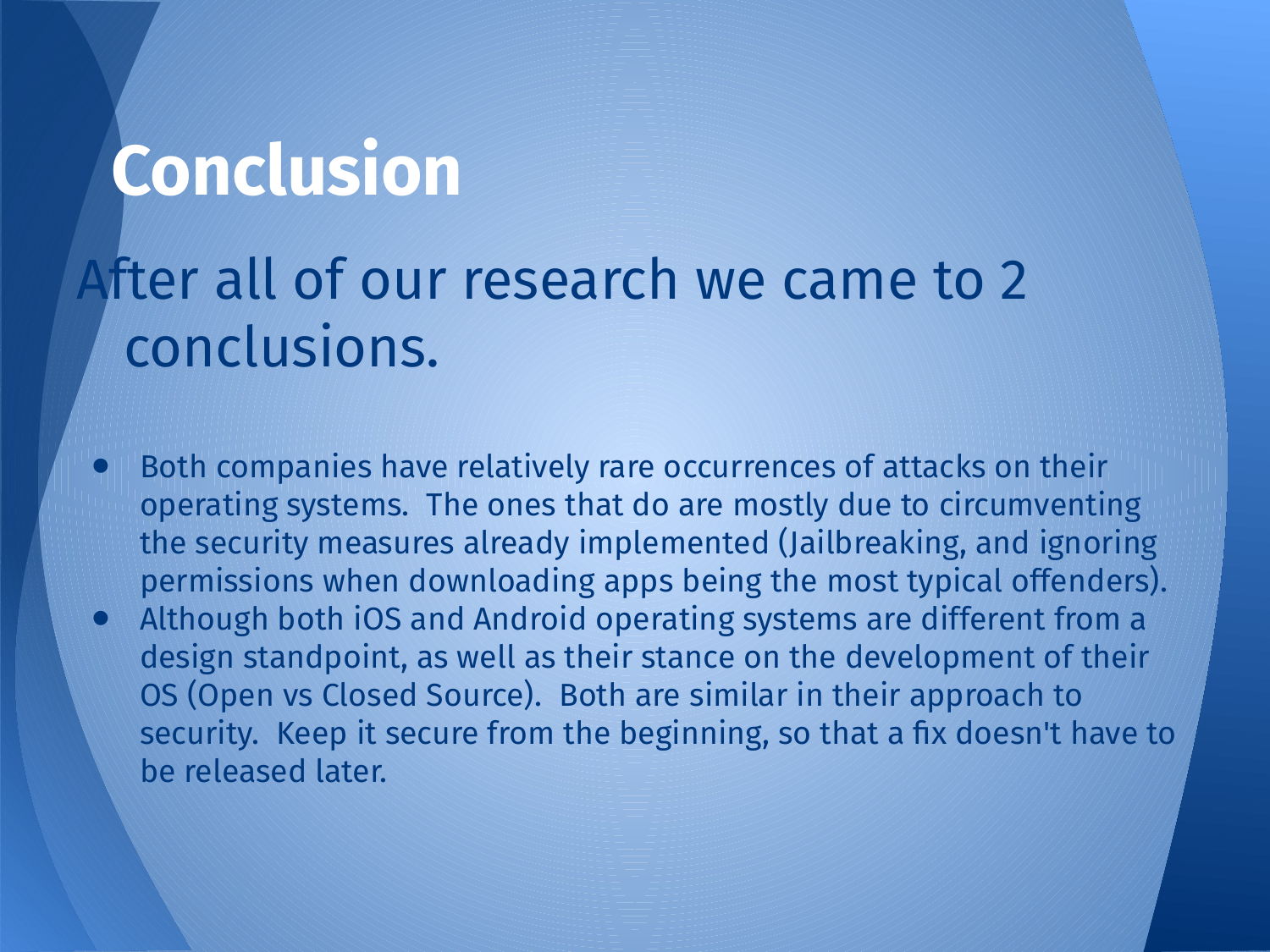

# Conclusion
After all of our research we came to 2 conclusions.

Both companies have relatively rare occurrences of attacks on their operating systems.  The ones that do are mostly due to circumventing the security measures already implemented (Jailbreaking, and ignoring permissions when downloading apps being the most typical offenders).
Although both iOS and Android operating systems are different from a design standpoint, as well as their stance on the development of their OS (Open vs Closed Source).  Both are similar in their approach to security.  Keep it secure from the beginning, so that a fix doesn't have to be released later.